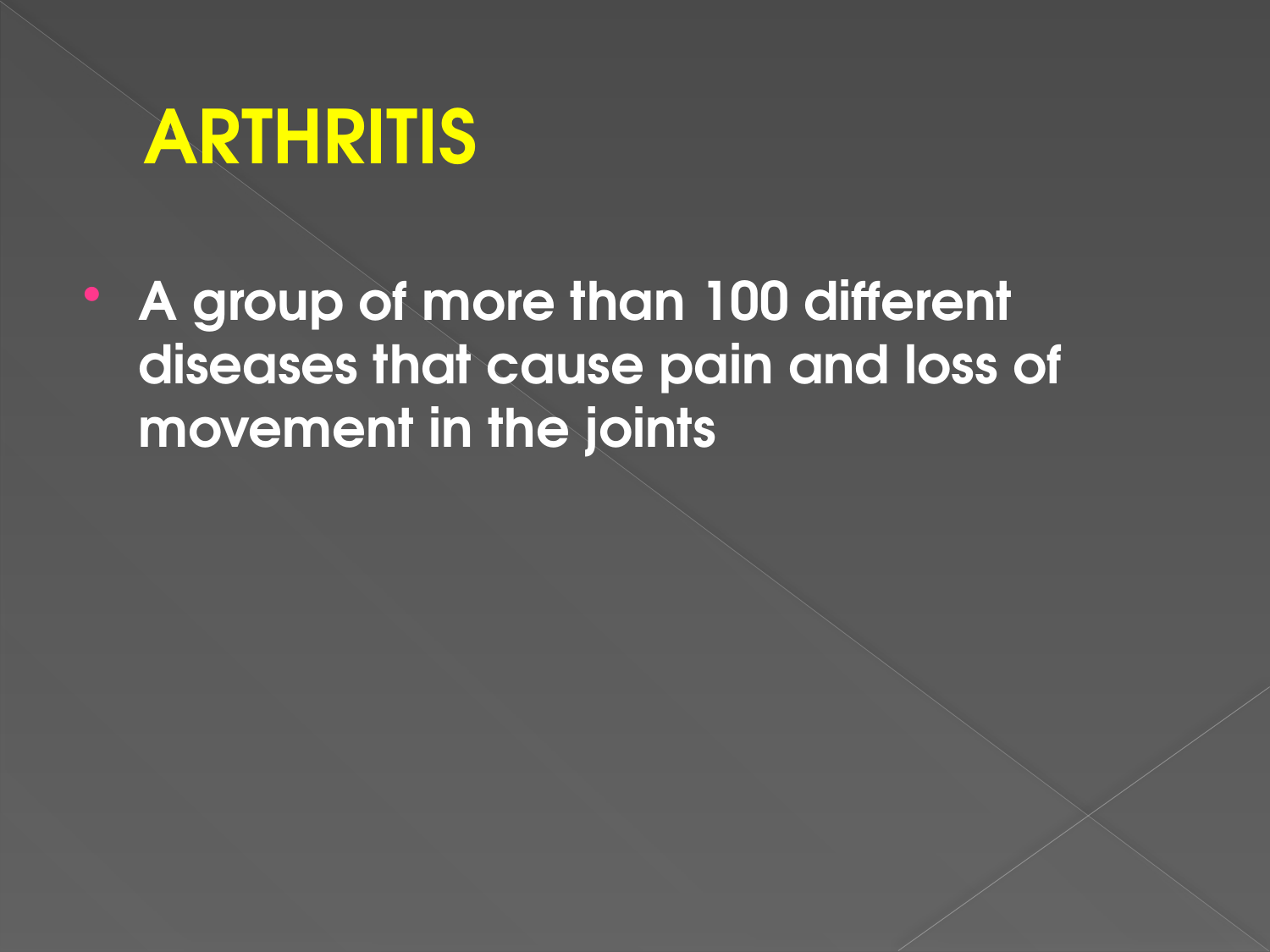

# ARTHRITIS
A group of more than 100 different diseases that cause pain and loss of movement in the joints